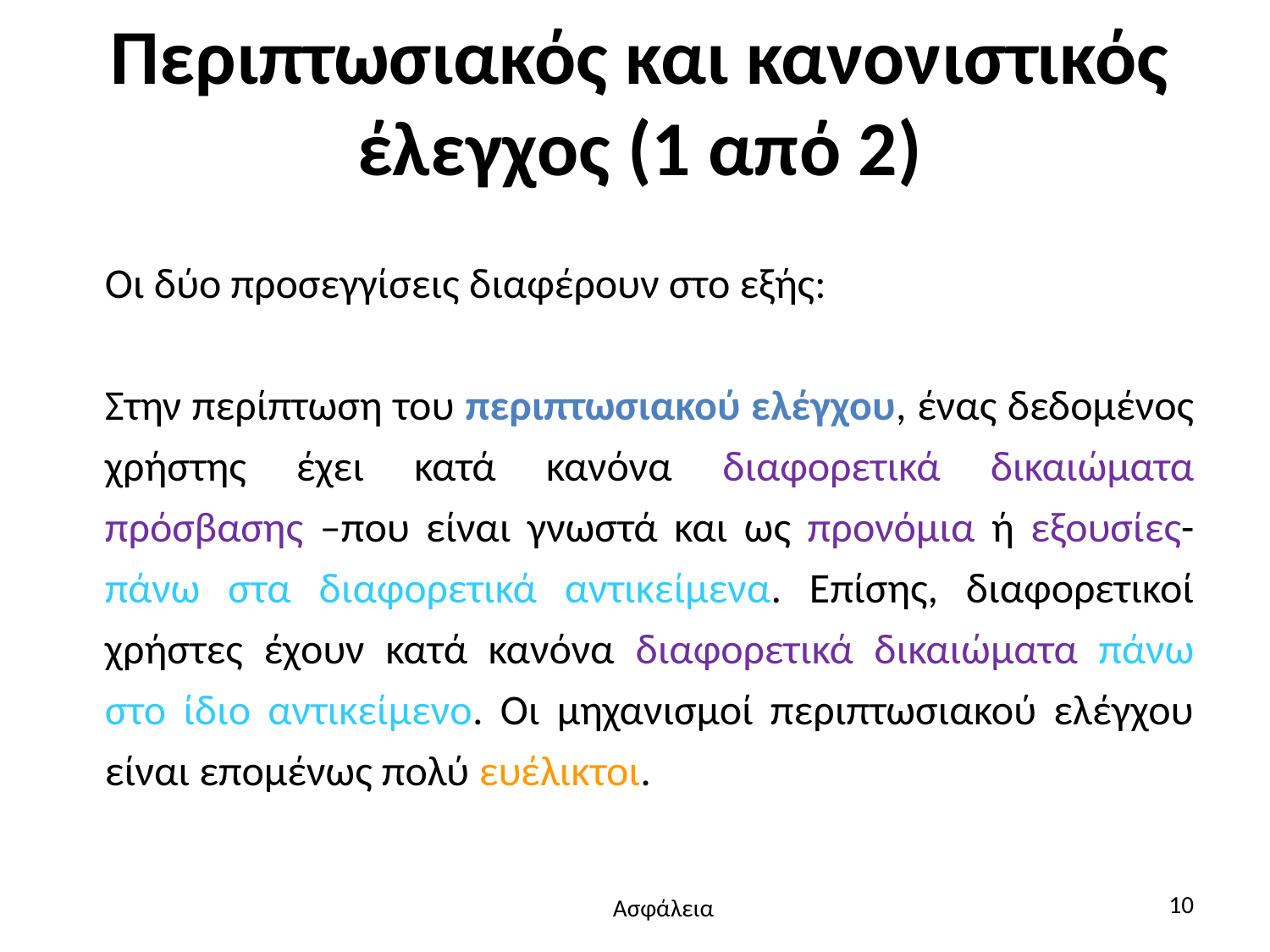

# Περιπτωσιακός και κανονιστικός έλεγχος (1 από 2)
Οι δύο προσεγγίσεις διαφέρουν στο εξής:

Στην περίπτωση του περιπτωσιακού ελέγχου, ένας δεδομένος χρήστης έχει κατά κανόνα διαφορετικά δικαιώματα πρόσβασης –που είναι γνωστά και ως προνόμια ή εξουσίες- πάνω στα διαφορετικά αντικείμενα. Επίσης, διαφορετικοί χρήστες έχουν κατά κανόνα διαφορετικά δικαιώματα πάνω στο ίδιο αντικείμενο. Οι μηχανισμοί περιπτωσιακού ελέγχου είναι επομένως πολύ ευέλικτοι.
10
Ασφάλεια